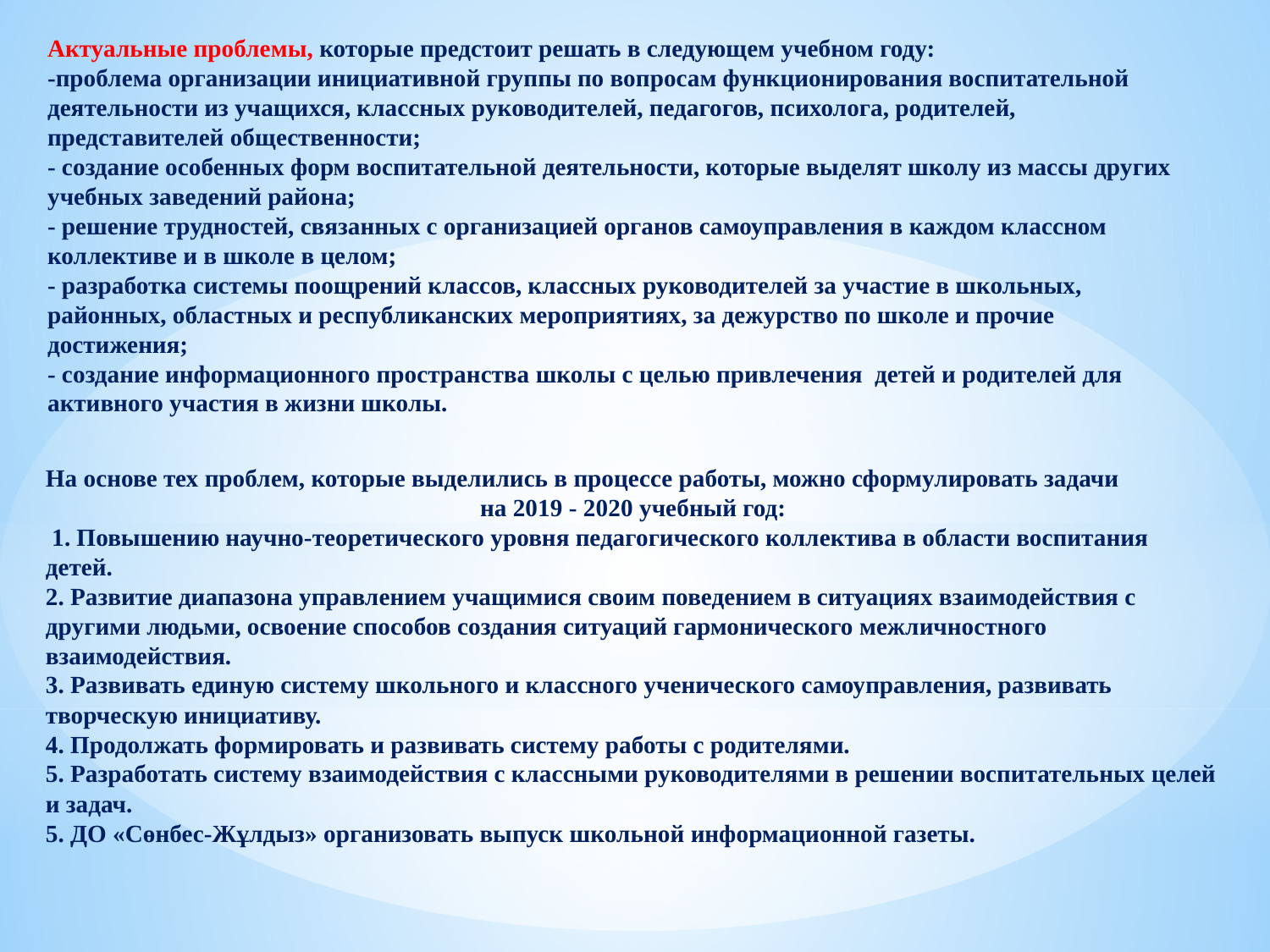

Актуальные проблемы, которые предстоит решать в следующем учебном году:
-проблема организации инициативной группы по вопросам функционирования воспитательной деятельности из учащихся, классных руководителей, педагогов, психолога, родителей, представителей общественности;
- создание особенных форм воспитательной деятельности, которые выделят школу из массы других учебных заведений района;
- решение трудностей, связанных с организацией органов самоуправления в каждом классном коллективе и в школе в целом;
- разработка системы поощрений классов, классных руководителей за участие в школьных, районных, областных и республиканских мероприятиях, за дежурство по школе и прочие достижения;
- создание информационного пространства школы с целью привлечения  детей и родителей для активного участия в жизни школы.
На основе тех проблем, которые выделились в процессе работы, можно сформулировать задачи
на 2019 - 2020 учебный год:
 1. Повышению научно-теоретического уровня педагогического коллектива в области воспитания детей.
2. Развитие диапазона управлением учащимися своим поведением в ситуациях взаимодействия с другими людьми, освоение способов создания ситуаций гармонического межличностного взаимодействия.
3. Развивать единую систему школьного и классного ученического самоуправления, развивать творческую инициативу.
4. Продолжать формировать и развивать систему работы с родителями.
5. Разработать систему взаимодействия с классными руководителями в решении воспитательных целей и задач.
5. ДО «Сөнбес-Жұлдыз» организовать выпуск школьной информационной газеты.